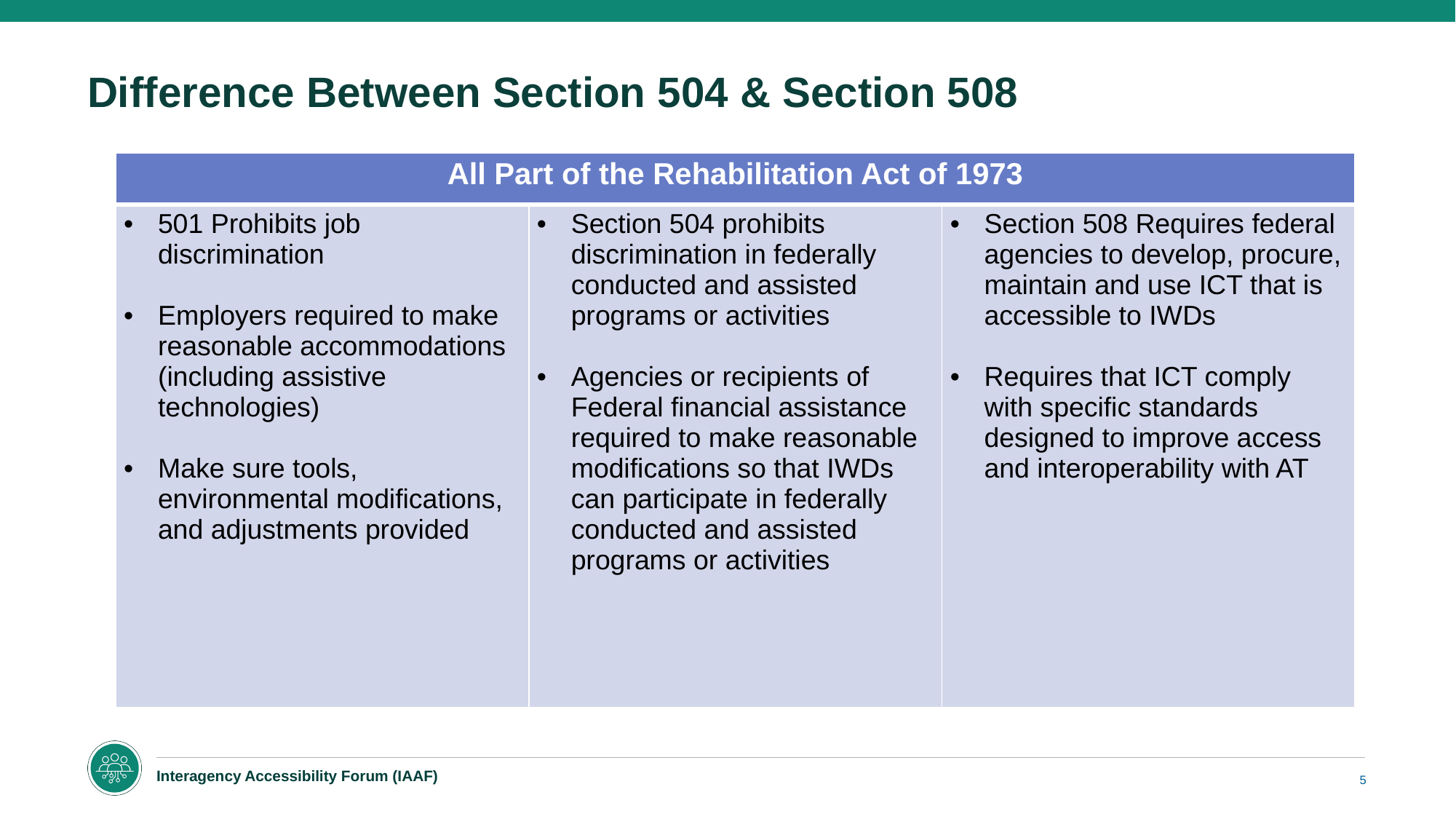

# Difference Between Section 504 & Section 508
| All Part of the Rehabilitation Act of 1973 |  |  |
| --- | --- | --- |
| 501 Prohibits job discrimination Employers required to make reasonable accommodations (including assistive technologies) Make sure tools, environmental modifications, and adjustments provided | Section 504 prohibits discrimination in federally conducted and assisted programs or activities Agencies or recipients of Federal financial assistance required to make reasonable modifications so that IWDs can participate in federally conducted and assisted programs or activities | Section 508 Requires federal agencies to develop, procure, maintain and use ICT that is accessible to IWDs Requires that ICT comply with specific standards designed to improve access and interoperability with AT |
5